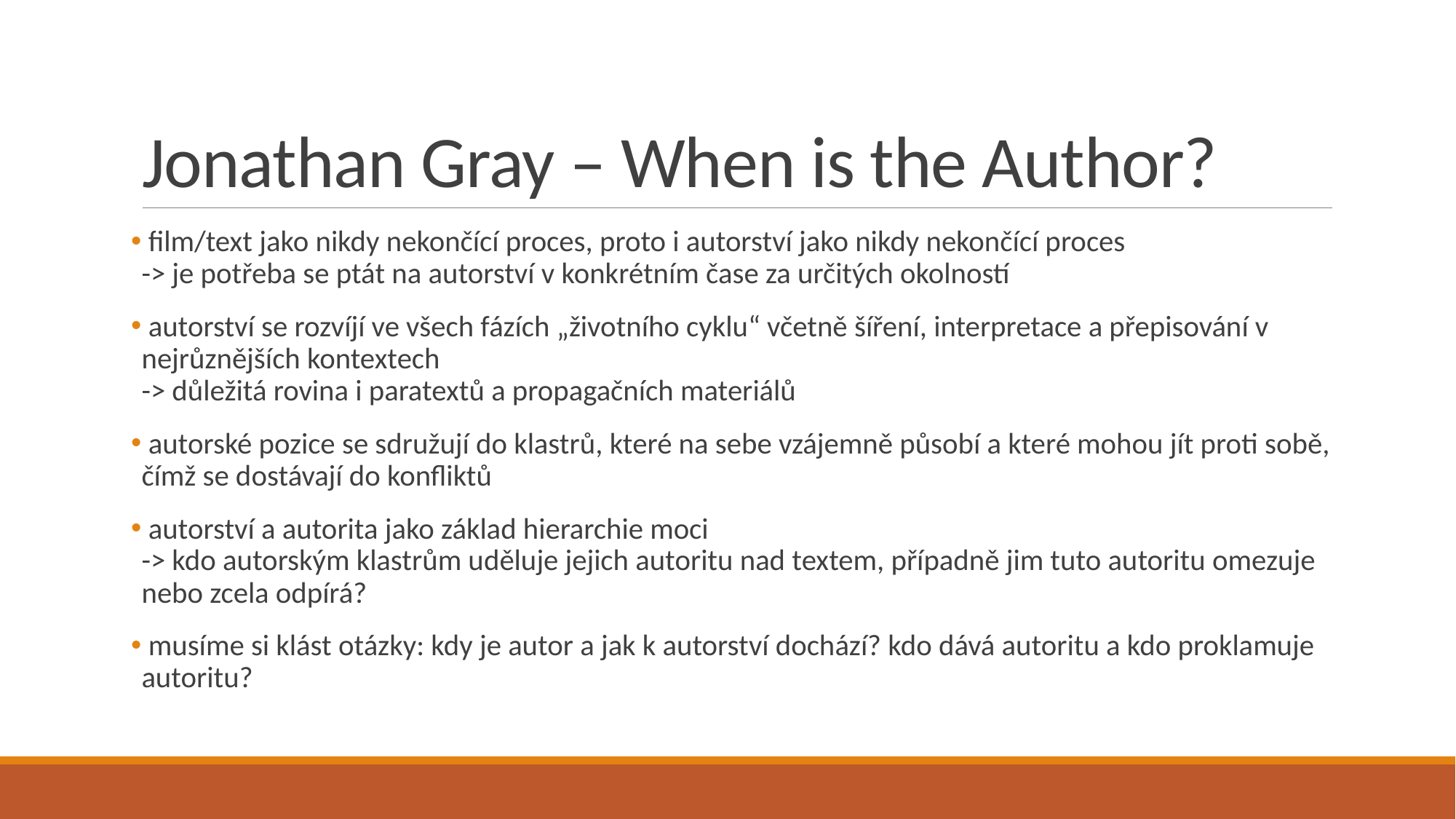

# Jonathan Gray – When is the Author?
 film/text jako nikdy nekončící proces, proto i autorství jako nikdy nekončící proces
-> je potřeba se ptát na autorství v konkrétním čase za určitých okolností
 autorství se rozvíjí ve všech fázích „životního cyklu“ včetně šíření, interpretace a přepisování v nejrůznějších kontextech
-> důležitá rovina i paratextů a propagačních materiálů
 autorské pozice se sdružují do klastrů, které na sebe vzájemně působí a které mohou jít proti sobě, čímž se dostávají do konfliktů
 autorství a autorita jako základ hierarchie moci
-> kdo autorským klastrům uděluje jejich autoritu nad textem, případně jim tuto autoritu omezuje nebo zcela odpírá?
 musíme si klást otázky: kdy je autor a jak k autorství dochází? kdo dává autoritu a kdo proklamuje autoritu?